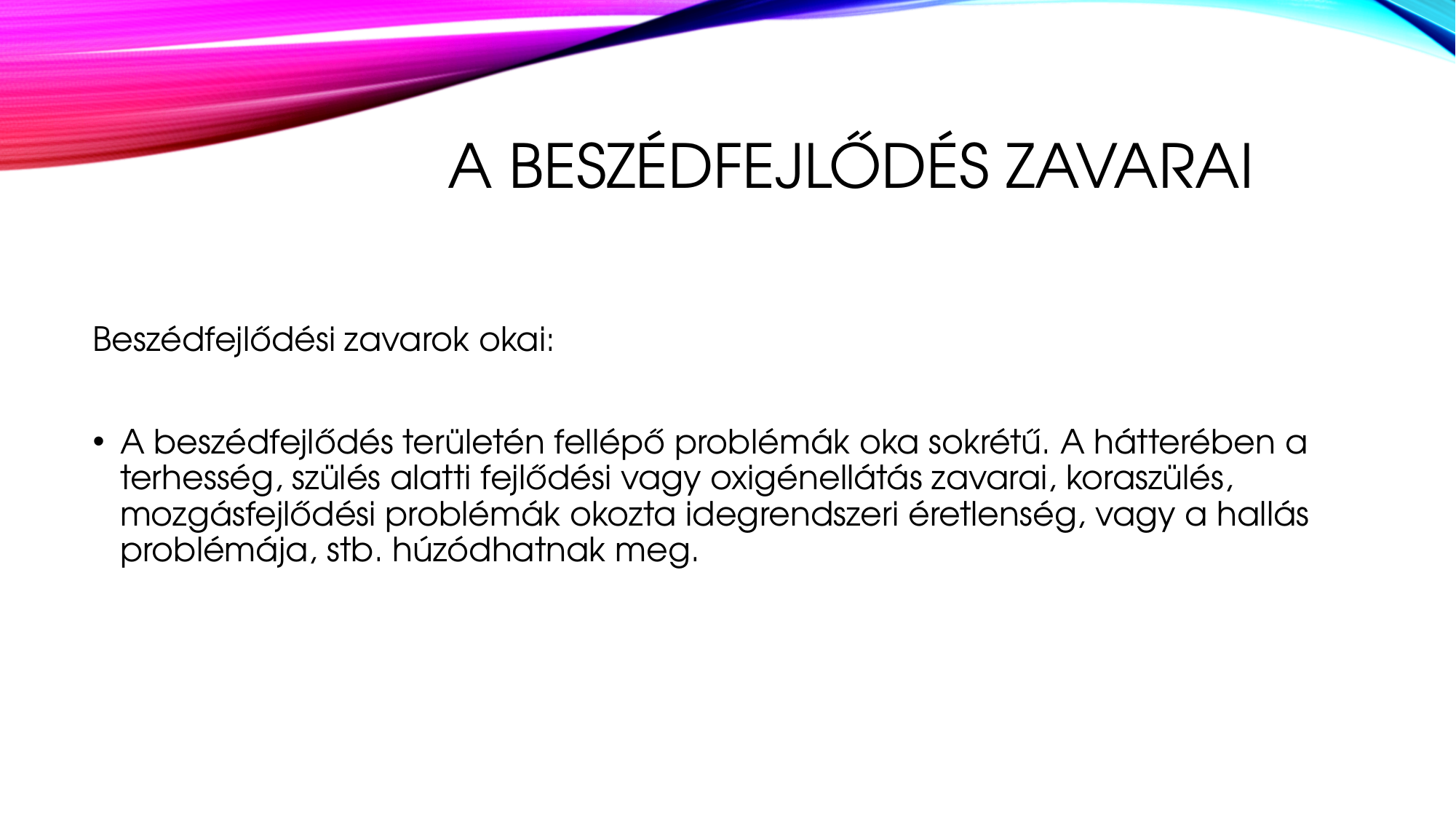

# A beszédfejlődés zavarai

Beszédfejlődési zavarok okai:

A beszédfejlődés területén fellépő problémák oka sokrétű. A hátterében a terhesség, szülés alatti fejlődési vagy oxigénellátás zavarai, koraszülés, mozgásfejlődési problémák okozta idegrendszeri éretlenség, vagy a hallás problémája, stb. húzódhatnak meg.